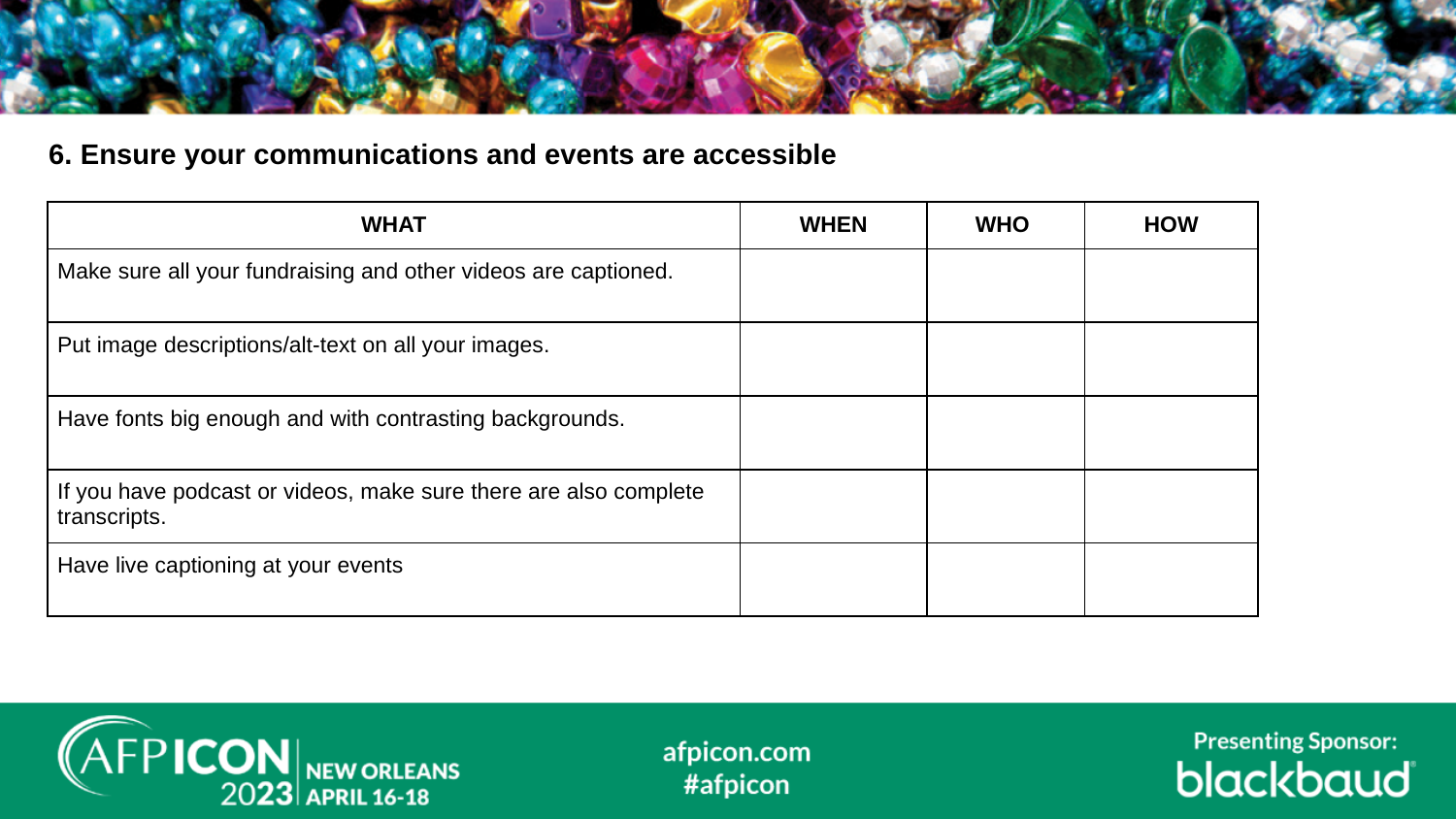

6. Ensure your communications and events are accessible

| WHAT | WHEN | WHO | HOW |
| --- | --- | --- | --- |
| Make sure all your fundraising and other videos are captioned. |  |  |  |
| Put image descriptions/alt-text on all your images. |  |  |  |
| Have fonts big enough and with contrasting backgrounds. |  |  |  |
| If you have podcast or videos, make sure there are also complete transcripts. |  |  |  |
| Have live captioning at your events |  |  |  |